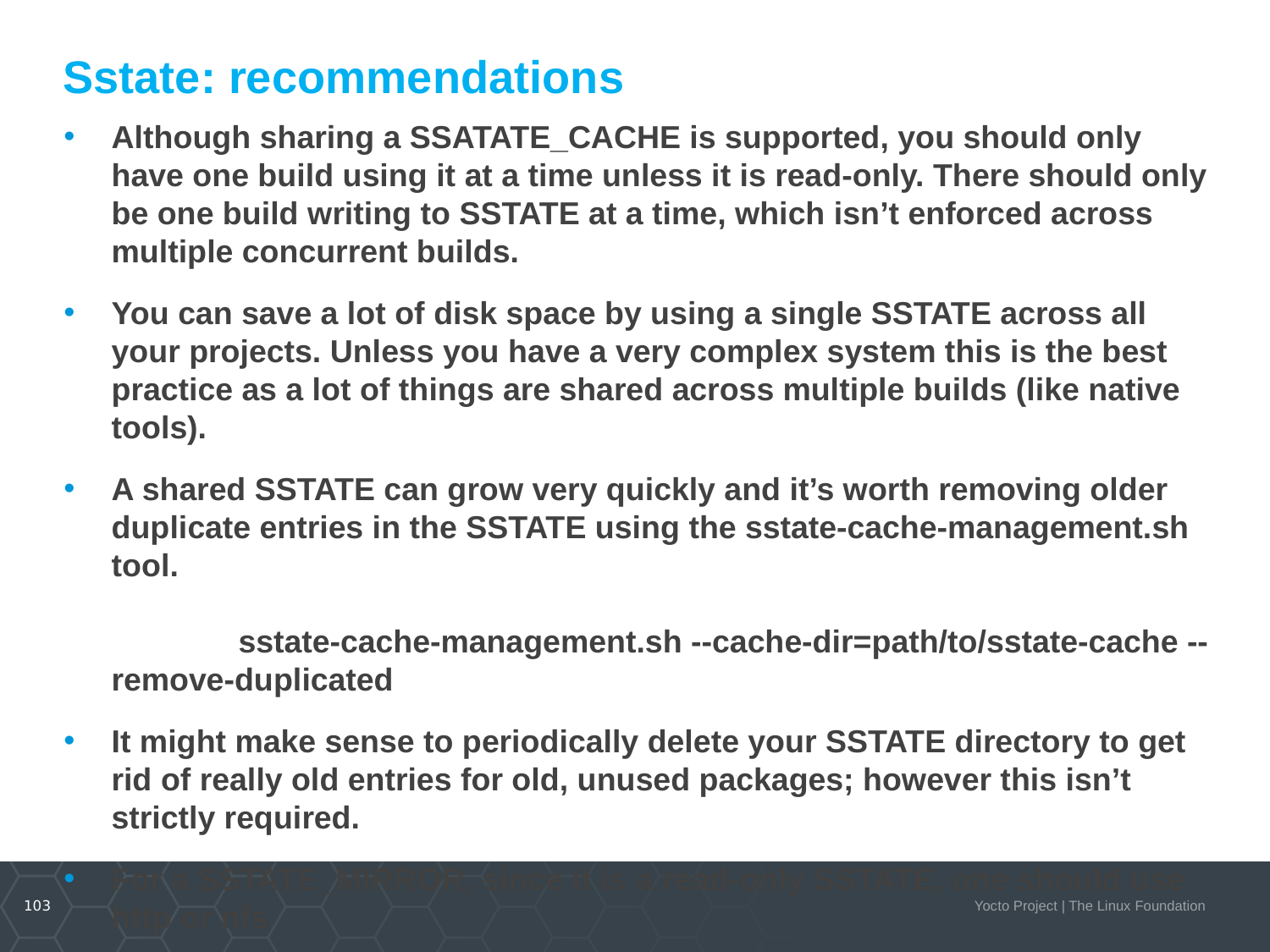

# Sstate: recommendations
Although sharing a SSATATE_CACHE is supported, you should only have one build using it at a time unless it is read-only. There should only be one build writing to SSTATE at a time, which isn’t enforced across multiple concurrent builds.
You can save a lot of disk space by using a single SSTATE across all your projects. Unless you have a very complex system this is the best practice as a lot of things are shared across multiple builds (like native tools).
A shared SSTATE can grow very quickly and it’s worth removing older duplicate entries in the SSTATE using the sstate-cache-management.sh tool. 
	sstate-cache-management.sh --cache-dir=path/to/sstate-cache --remove-duplicated
It might make sense to periodically delete your SSTATE directory to get rid of really old entries for old, unused packages; however this isn’t strictly required.
For a SSTATE_MIRROR, since it is a read-only SSTATE, one should use http or nfs